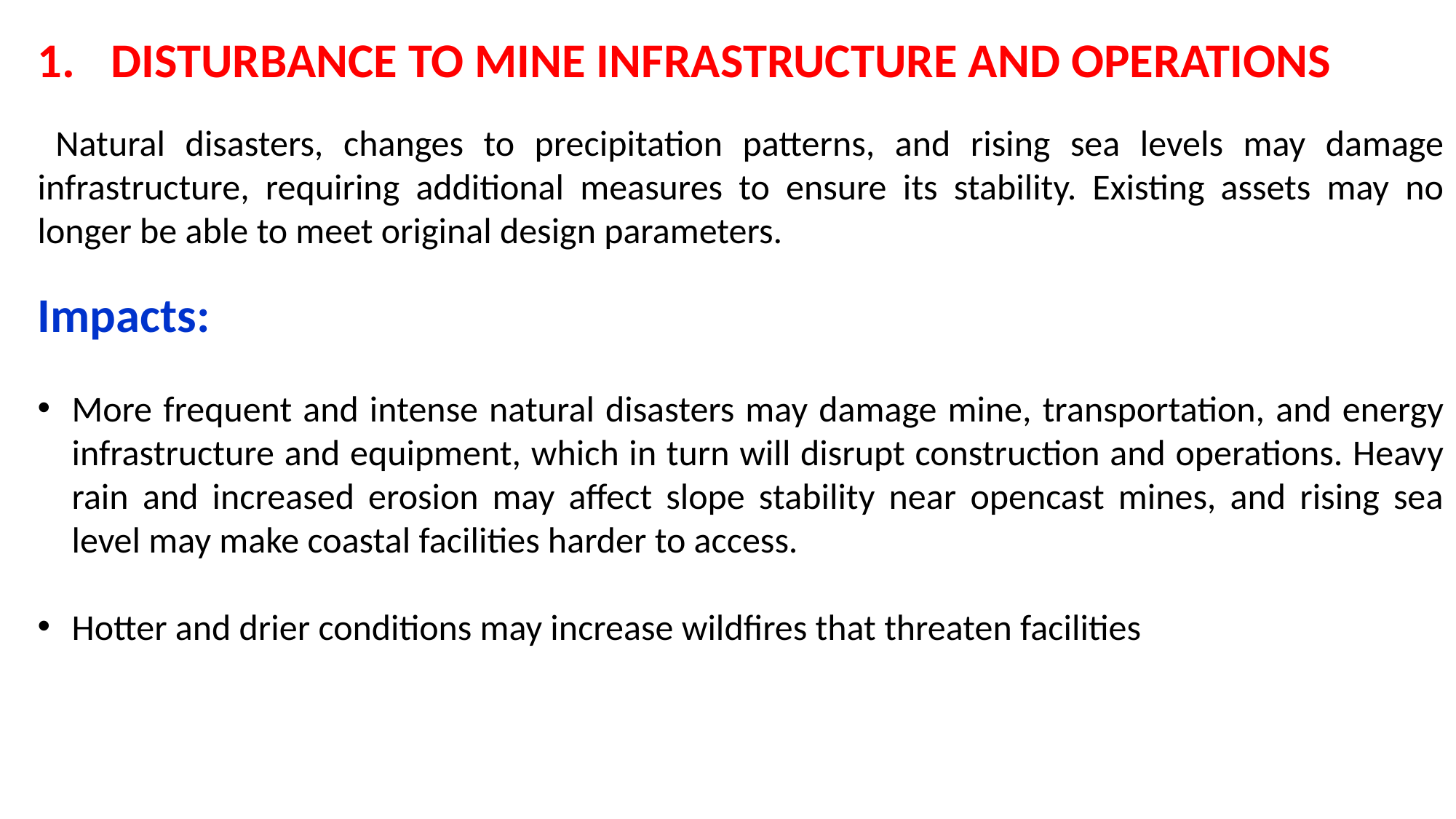

DISTURBANCE TO MINE INFRASTRUCTURE AND OPERATIONS

 Natural disasters, changes to precipitation patterns, and rising sea levels may damage infrastructure, requiring additional measures to ensure its stability. Existing assets may no longer be able to meet original design parameters.

Impacts:

More frequent and intense natural disasters may damage mine, transportation, and energy infrastructure and equipment, which in turn will disrupt construction and operations. Heavy rain and increased erosion may affect slope stability near opencast mines, and rising sea level may make coastal facilities harder to access.

Hotter and drier conditions may increase wildfires that threaten facilities